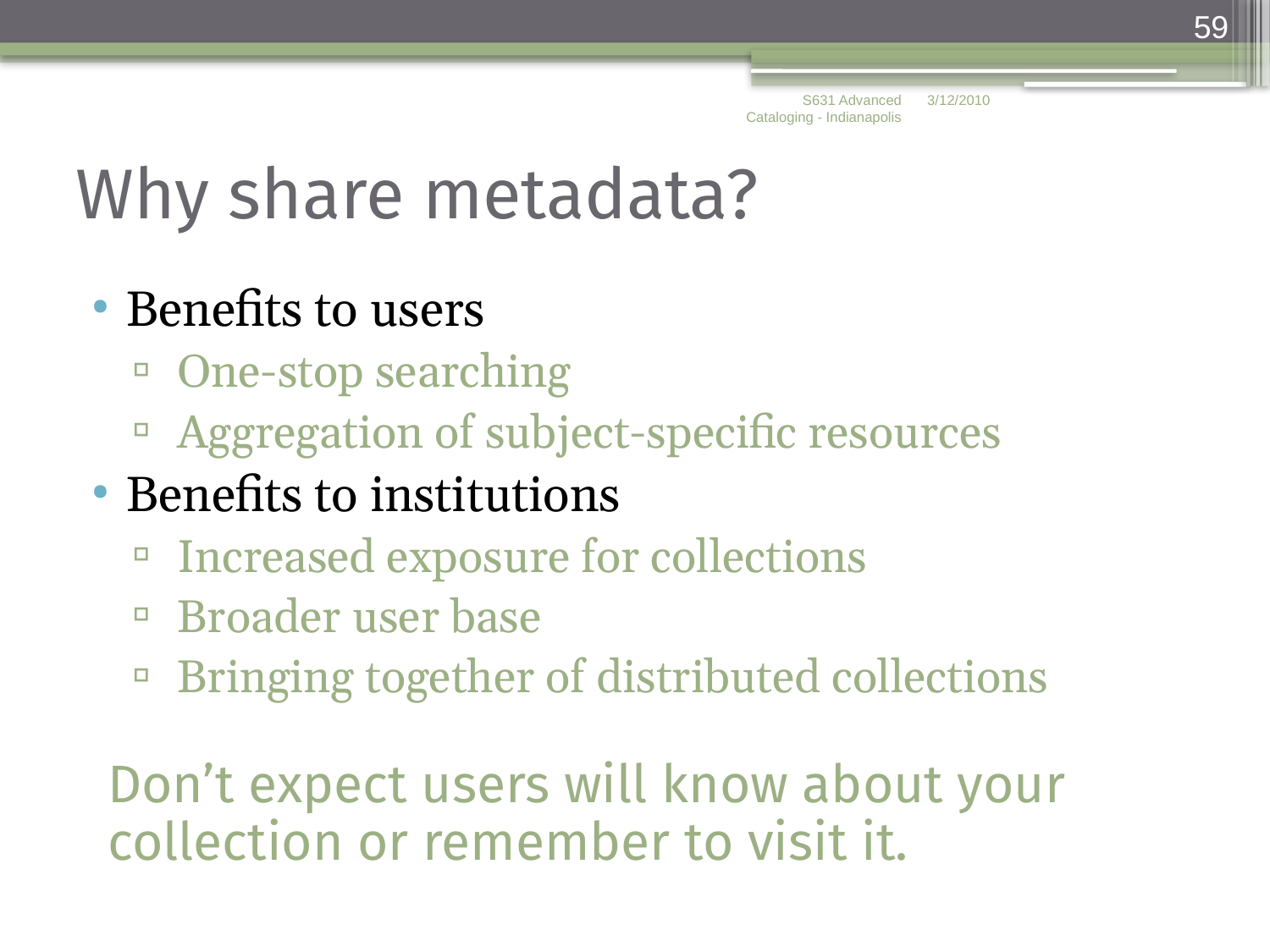

59
S631 Advanced Cataloging - Indianapolis
3/12/2010
# Why share metadata?
Benefits to users
One-stop searching
Aggregation of subject-specific resources
Benefits to institutions
Increased exposure for collections
Broader user base
Bringing together of distributed collections
Don’t expect users will know about your collection or remember to visit it.